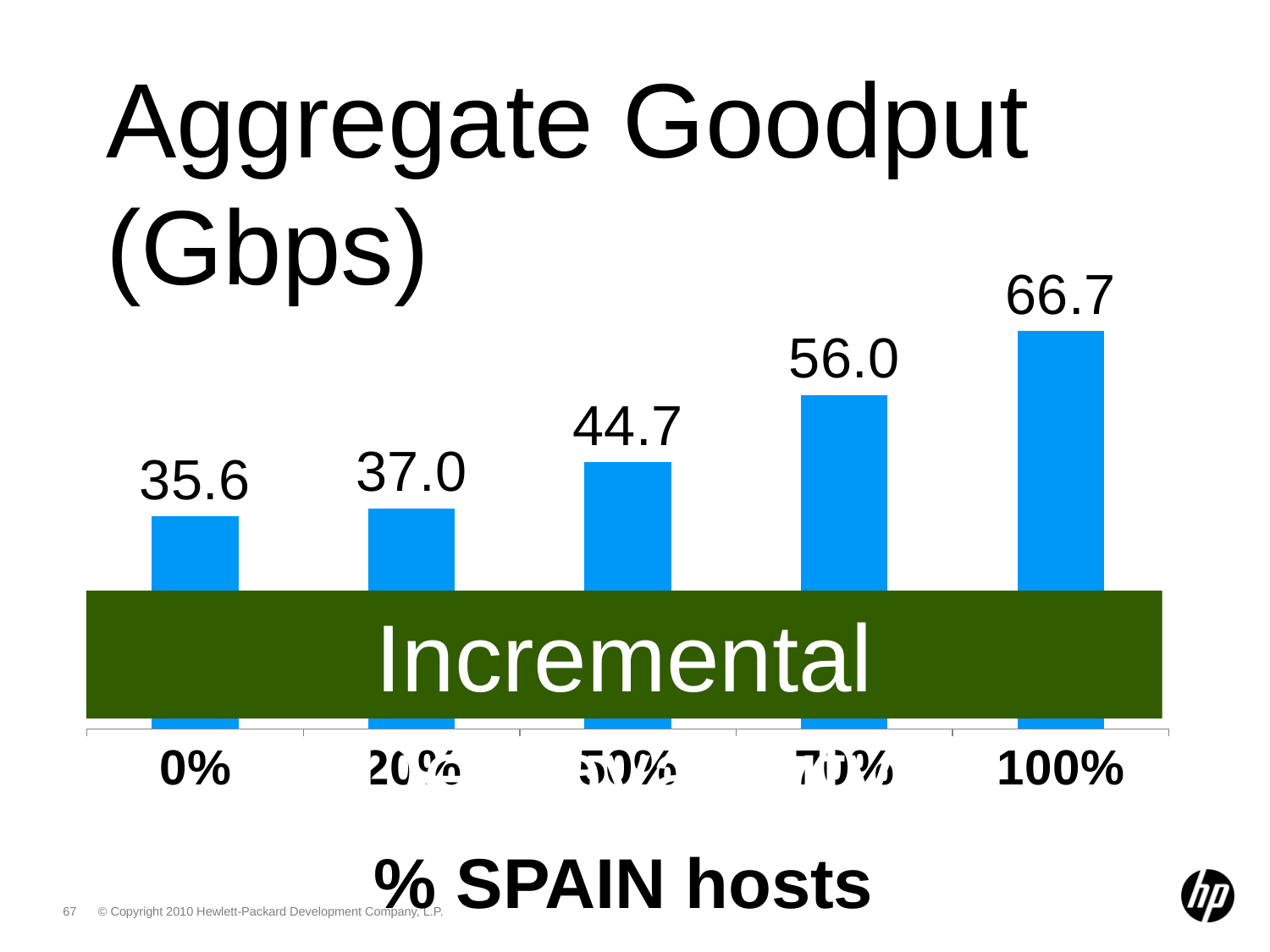

Aggregate Goodput (Gbps)

### Chart

| Category | Time |
|---|---|
| 0 | 35.6 |
| 0.2 | 37.0 |
| 0.5 | 44.7 |
| 0.70000000000000062 | 56.0 |
| 1 | 66.7 |
Incremental Deployability
% SPAIN hosts